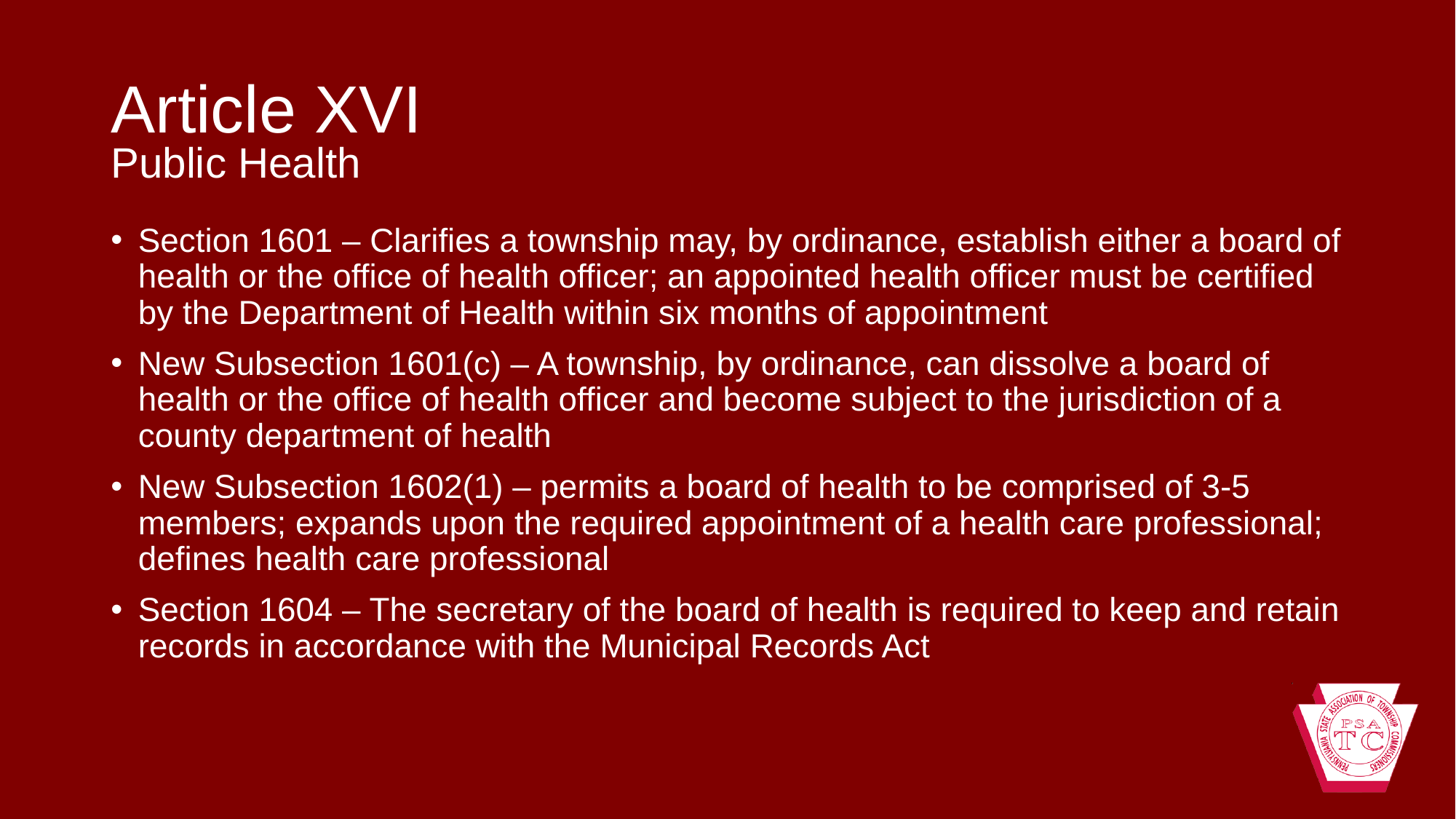

# Article XVI
Public Health
Section 1601 – Clarifies a township may, by ordinance, establish either a board of health or the office of health officer; an appointed health officer must be certified by the Department of Health within six months of appointment
New Subsection 1601(c) – A township, by ordinance, can dissolve a board of health or the office of health officer and become subject to the jurisdiction of a county department of health
New Subsection 1602(1) – permits a board of health to be comprised of 3-5 members; expands upon the required appointment of a health care professional; defines health care professional
Section 1604 – The secretary of the board of health is required to keep and retain records in accordance with the Municipal Records Act